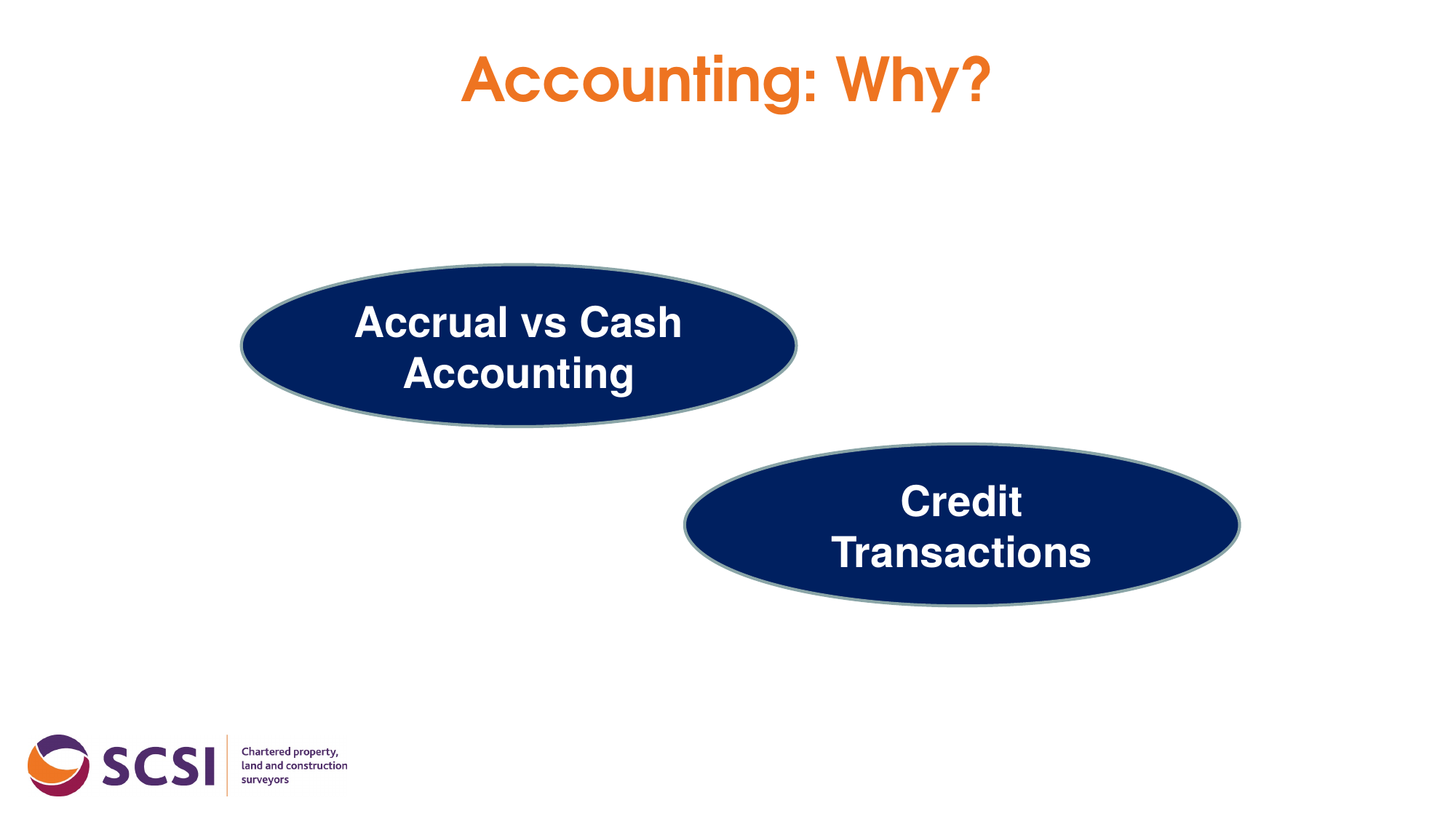

# Accounting: Why?
Accrual vs Cash Accounting
Credit Transactions